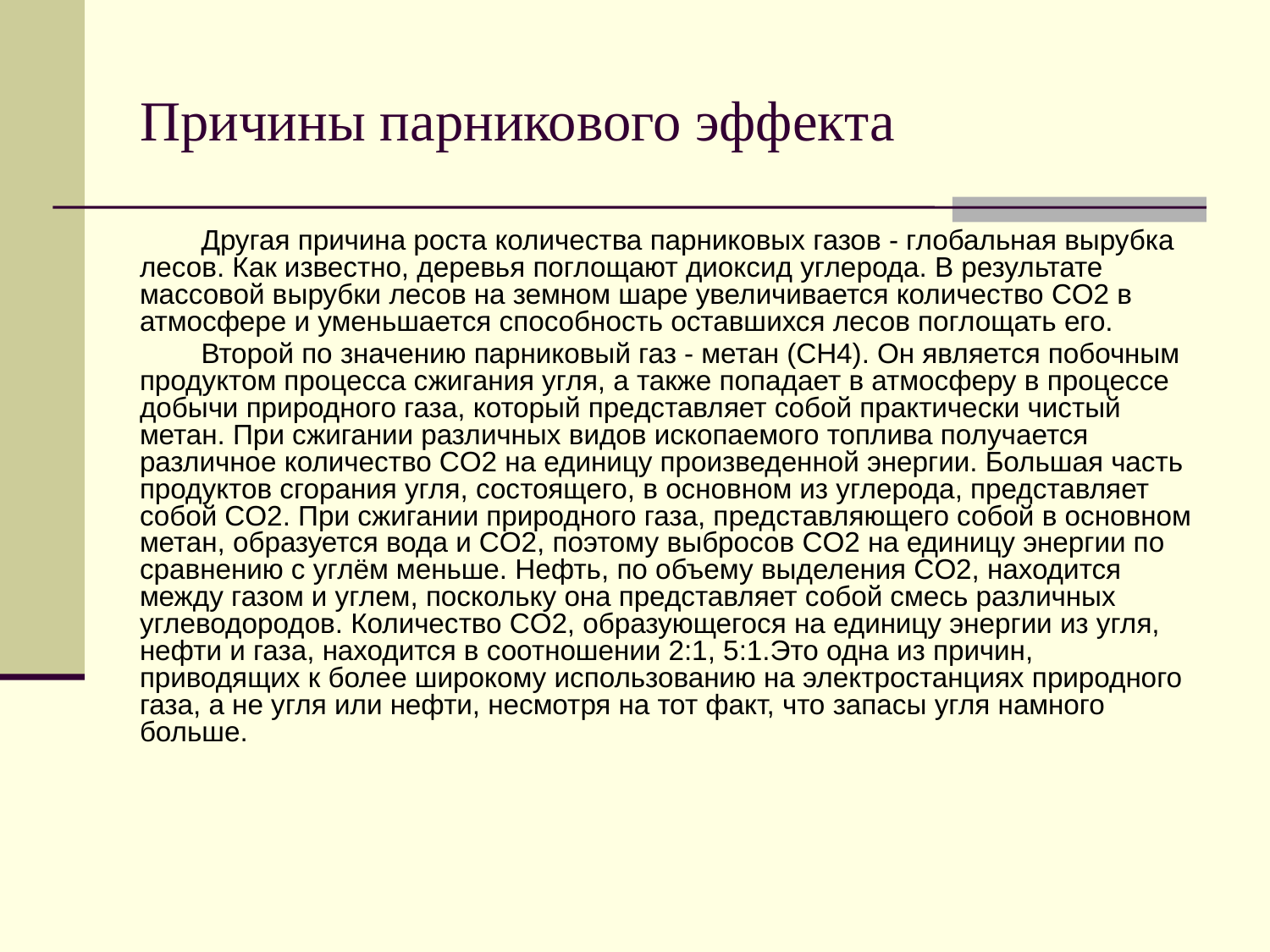

# Причины парникового эффекта
Другая причина роста количества парниковых газов - глобальная вырубка лесов. Как известно, деревья поглощают диоксид углерода. В результате массовой вырубки лесов на земном шаре увеличивается количество СO2 в атмосфере и уменьшается способность оставшихся лесов поглощать его.
Второй по значению парниковый газ - метан (CH4). Он является побочным продуктом процесса сжигания угля, а также попадает в атмосферу в процессе добычи природного газа, который представляет собой практически чистый метан. При сжигании различных видов ископаемого топлива получается различное количество СO2 на единицу произведенной энергии. Большая часть продуктов сгорания угля, состоящего, в основном из углерода, представляет собой СO2. При сжигании природного газа, представляющего собой в основном метан, образуется вода и СO2, поэтому выбросов СO2 на единицу энергии по сравнению с углём меньше. Нефть, по объему выделения СO2, находится между газом и углем, поскольку она представляет собой смесь различных углеводородов. Количество СO2, образующегося на единицу энергии из угля, нефти и газа, находится в соотношении 2:1, 5:1.Это одна из причин, приводящих к более широкому использованию на электростанциях природного газа, а не угля или нефти, несмотря на тот факт, что запасы угля намного больше.